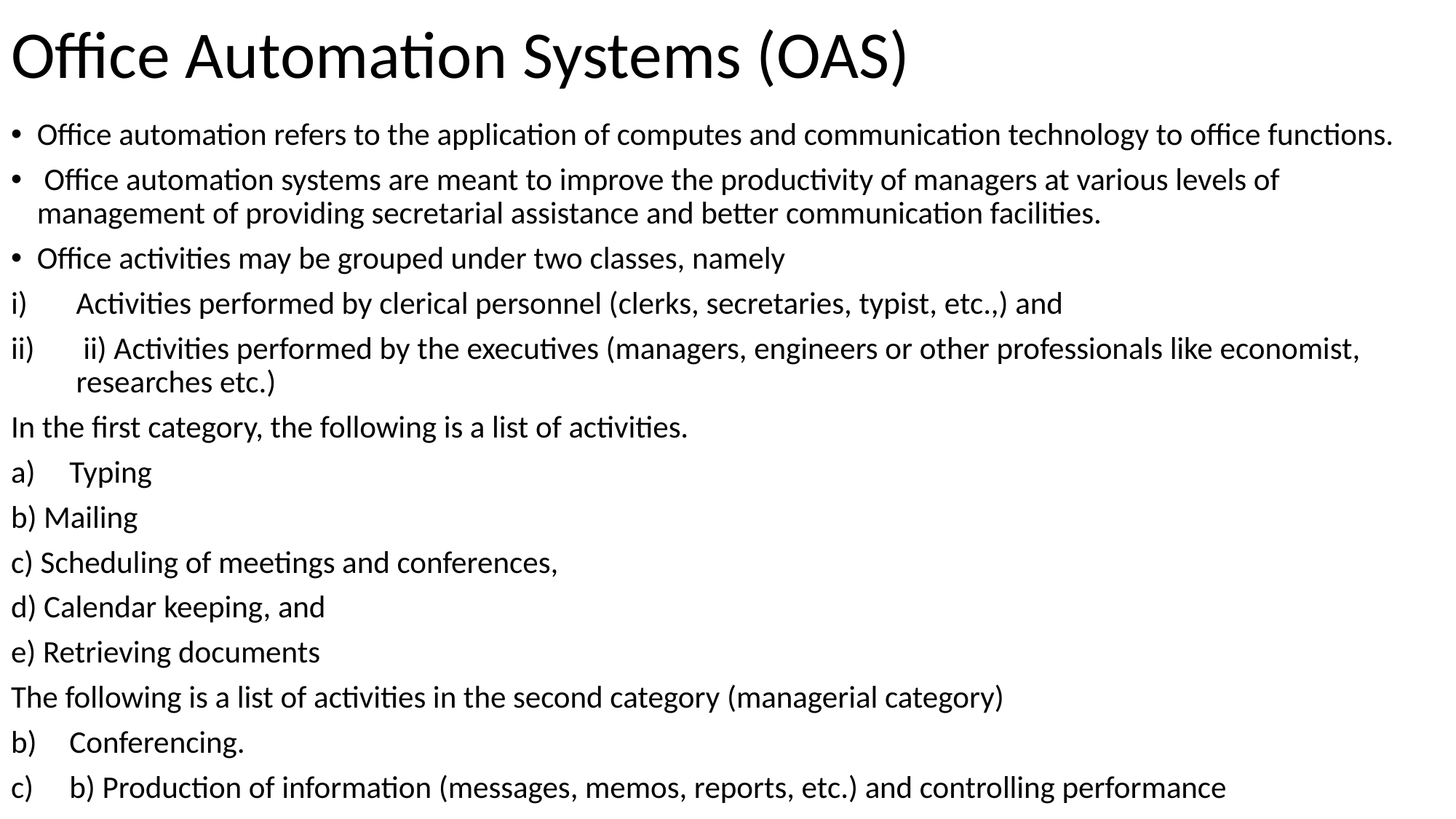

# Office Automation Systems (OAS)
Office automation refers to the application of computes and communication technology to office functions.
 Office automation systems are meant to improve the productivity of managers at various levels of management of providing secretarial assistance and better communication facilities.
Office activities may be grouped under two classes, namely
Activities performed by clerical personnel (clerks, secretaries, typist, etc.,) and
 ii) Activities performed by the executives (managers, engineers or other professionals like economist, researches etc.)
In the first category, the following is a list of activities.
Typing
b) Mailing
c) Scheduling of meetings and conferences,
d) Calendar keeping, and
e) Retrieving documents
The following is a list of activities in the second category (managerial category)
Conferencing.
b) Production of information (messages, memos, reports, etc.) and controlling performance